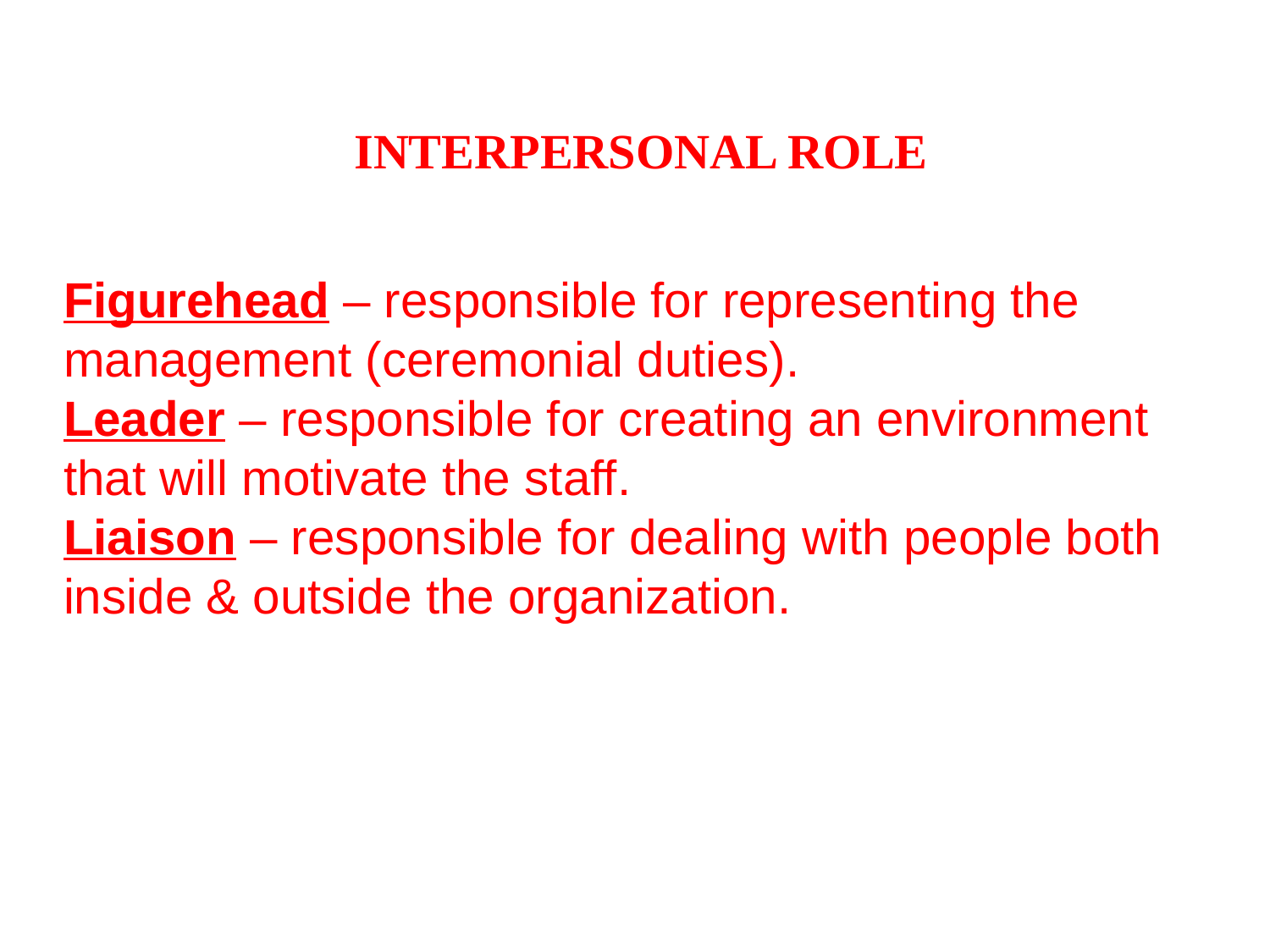

INTERPERSONAL ROLE
Figurehead – responsible for representing the
management (ceremonial duties).
Leader – responsible for creating an environment
that will motivate the staff.
Liaison – responsible for dealing with people both
inside & outside the organization.